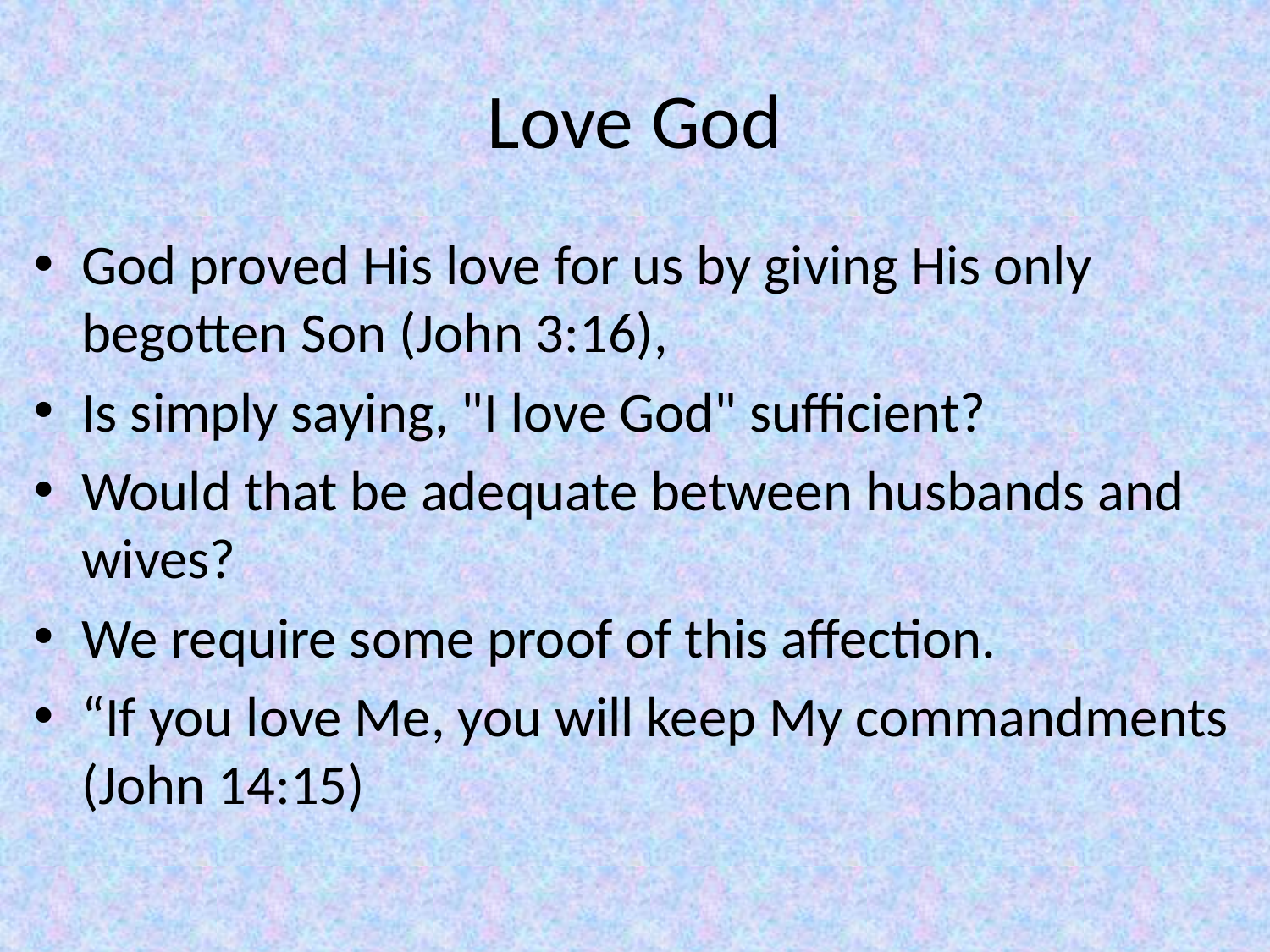

# Love God
God proved His love for us by giving His only begotten Son (John 3:16),
Is simply saying, "I love God" sufficient?
Would that be adequate between husbands and wives?
We require some proof of this affection.
“If you love Me, you will keep My commandments (John 14:15)